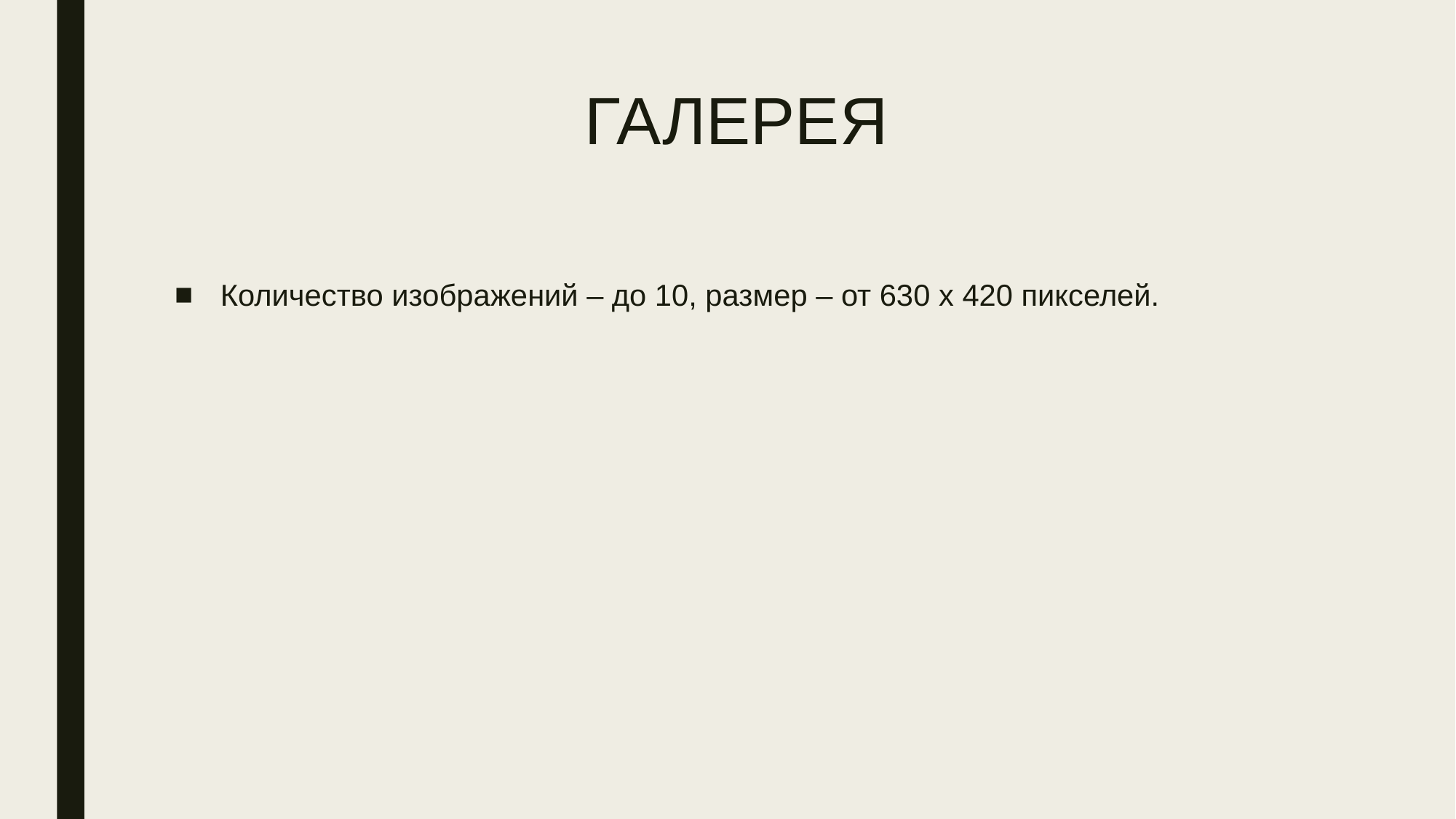

# ГАЛЕРЕЯ
Количество изображений – до 10, размер – от 630 х 420 пикселей.